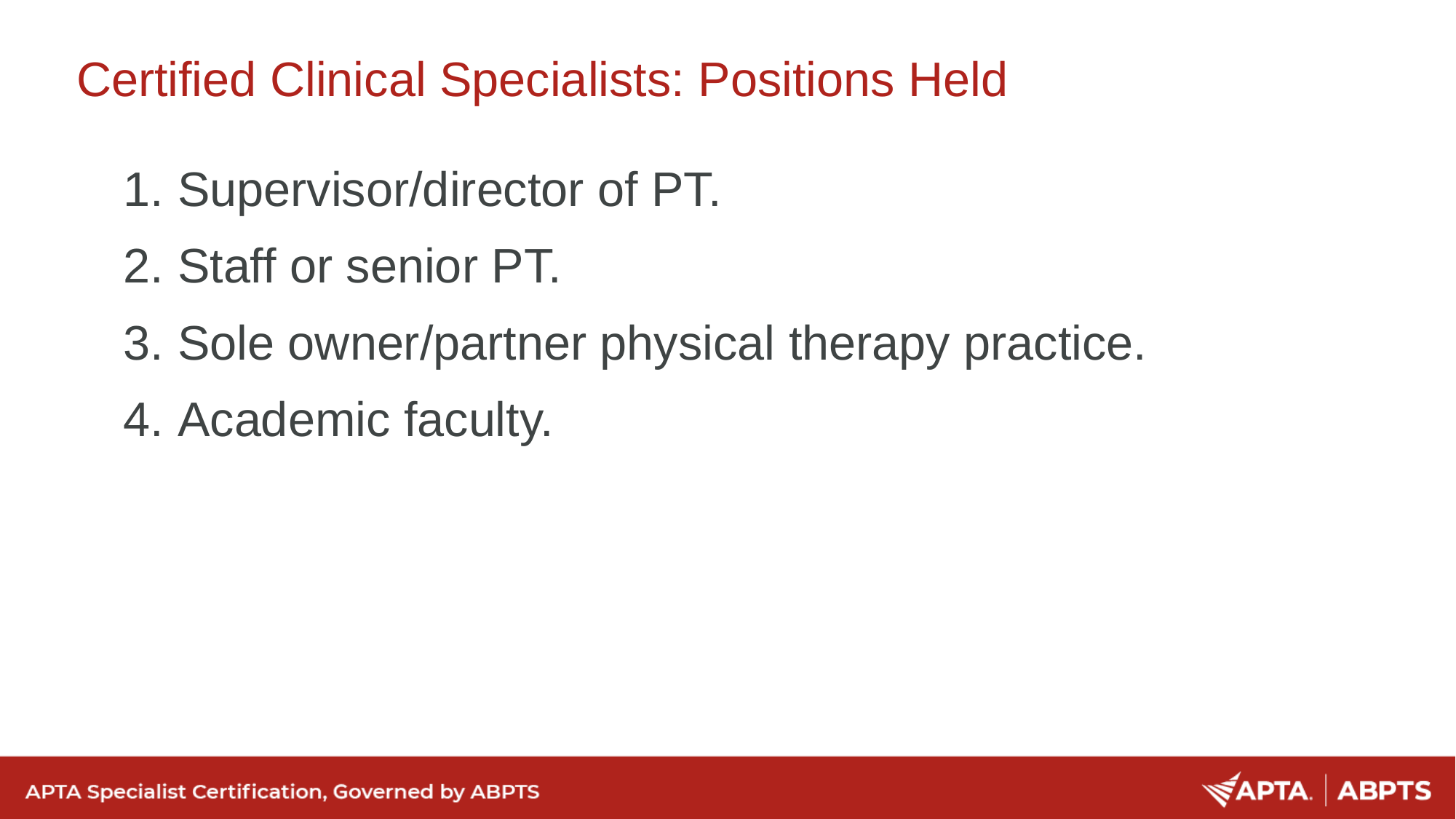

Certified Clinical Specialists: Positions Held
Supervisor/director of PT.
Staff or senior PT.
Sole owner/partner physical therapy practice.
Academic faculty.